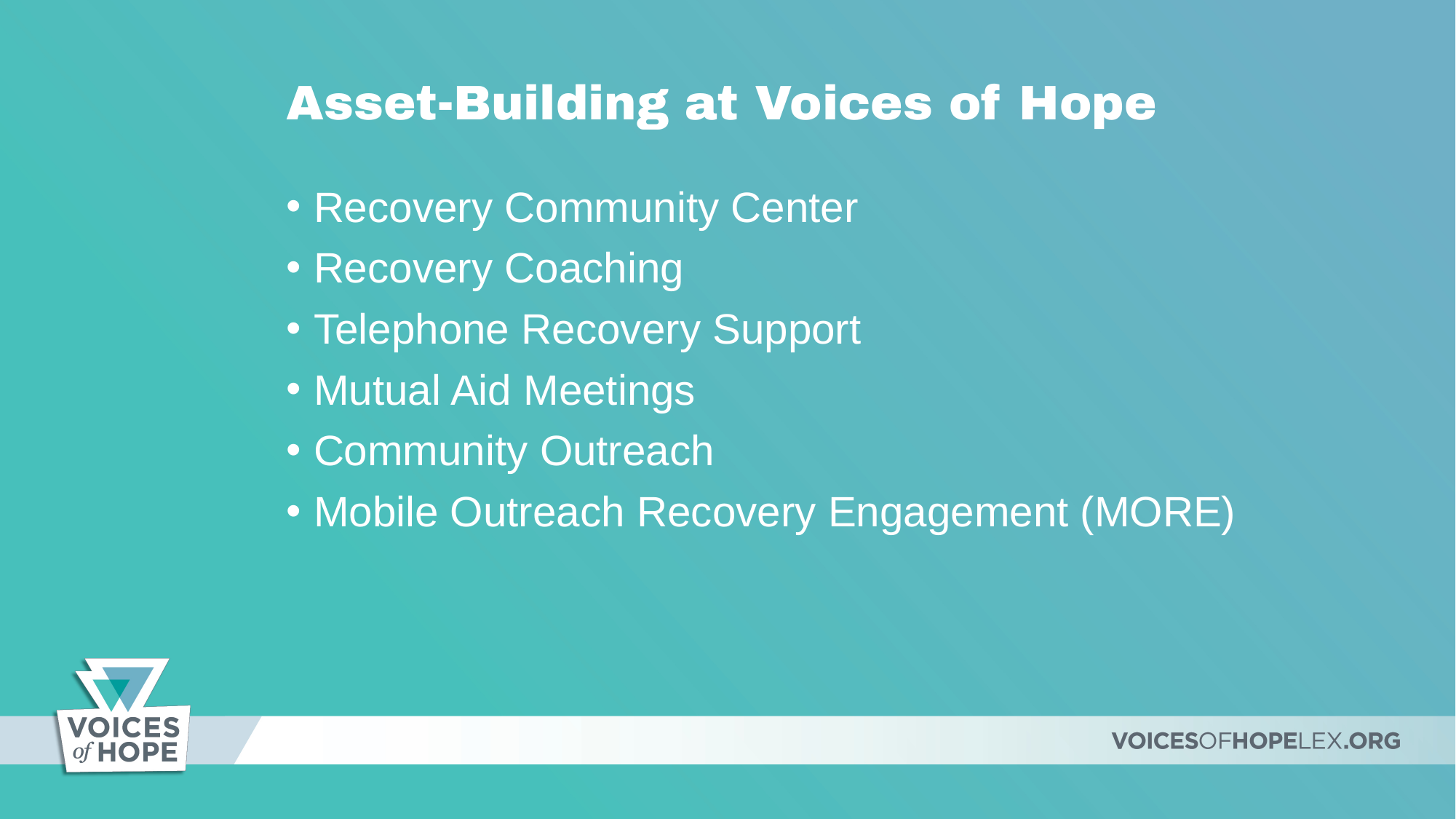

# Asset-Building at Voices of Hope
Recovery Community Center
Recovery Coaching
Telephone Recovery Support
Mutual Aid Meetings
Community Outreach
Mobile Outreach Recovery Engagement (MORE)